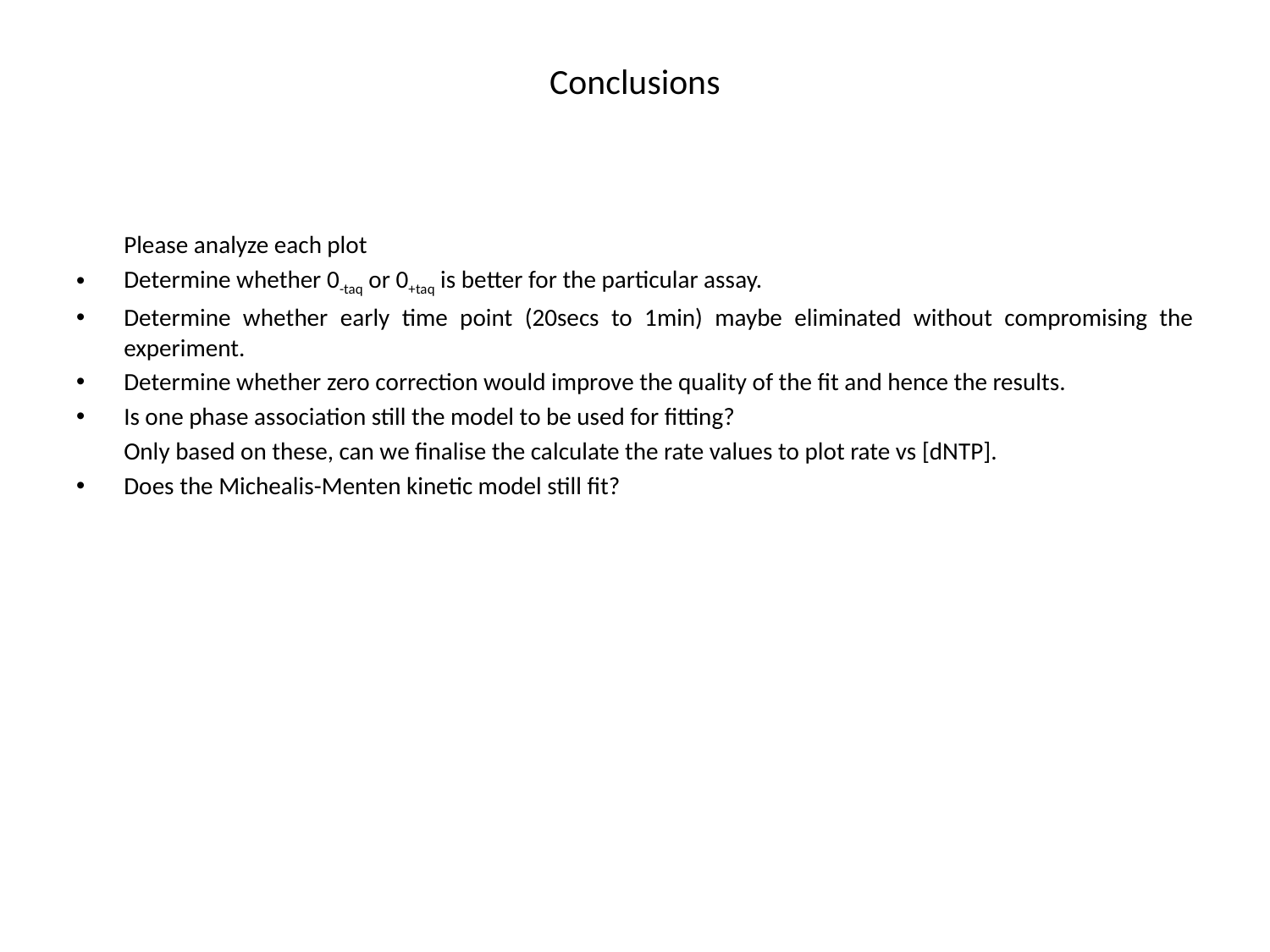

# Conclusions
	Please analyze each plot
Determine whether 0-taq or 0+taq is better for the particular assay.
Determine whether early time point (20secs to 1min) maybe eliminated without compromising the experiment.
Determine whether zero correction would improve the quality of the fit and hence the results.
Is one phase association still the model to be used for fitting?
	Only based on these, can we finalise the calculate the rate values to plot rate vs [dNTP].
Does the Michealis-Menten kinetic model still fit?